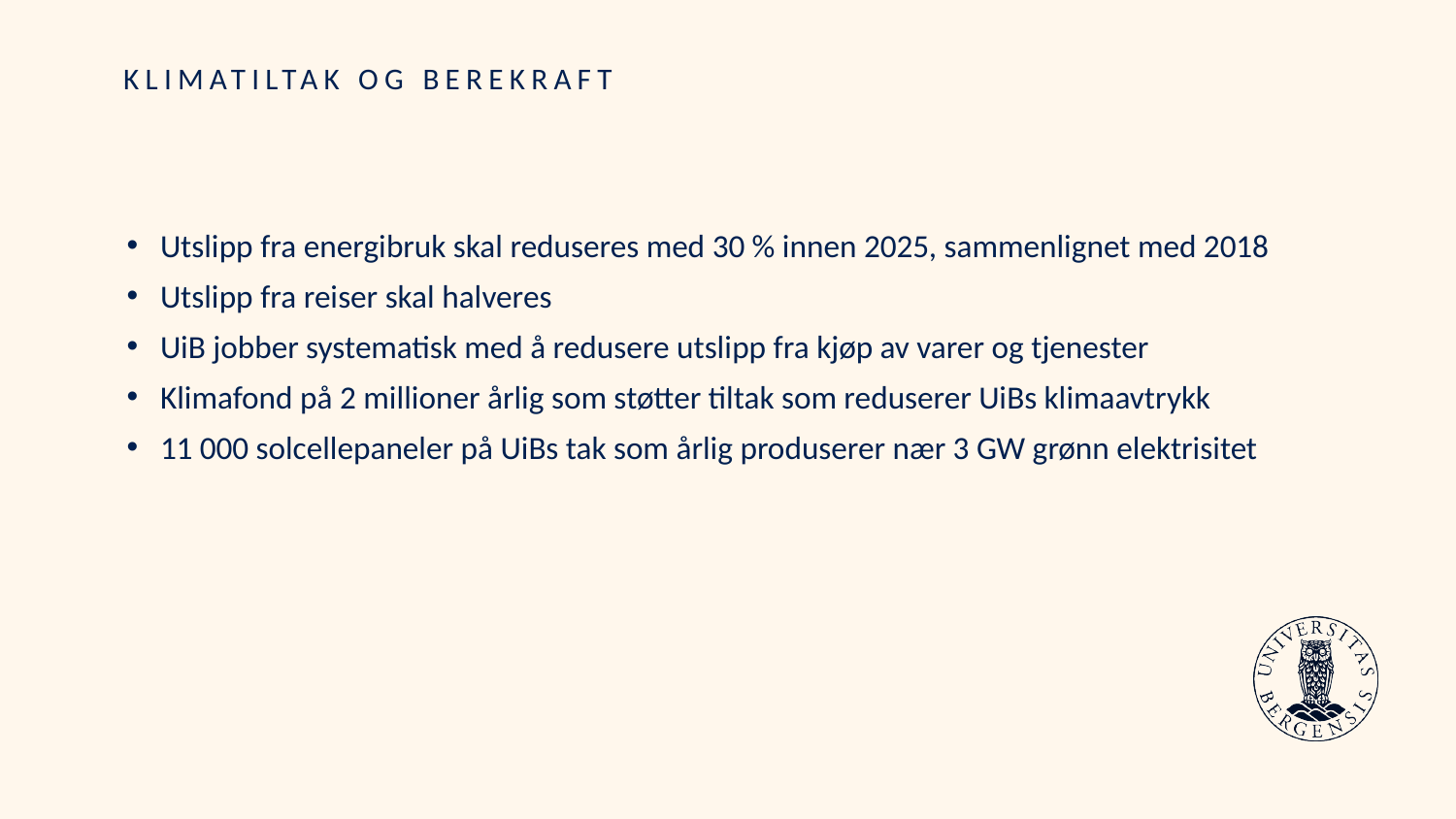

# KLIMATILTAK OG BEREKRAFT

Utslipp fra energibruk skal reduseres med 30 % innen 2025, sammenlignet med 2018
Utslipp fra reiser skal halveres
UiB jobber systematisk med å redusere utslipp fra kjøp av varer og tjenester
Klimafond på 2 millioner årlig som støtter tiltak som reduserer UiBs klimaavtrykk
11 000 solcellepaneler på UiBs tak som årlig produserer nær 3 GW grønn elektrisitet